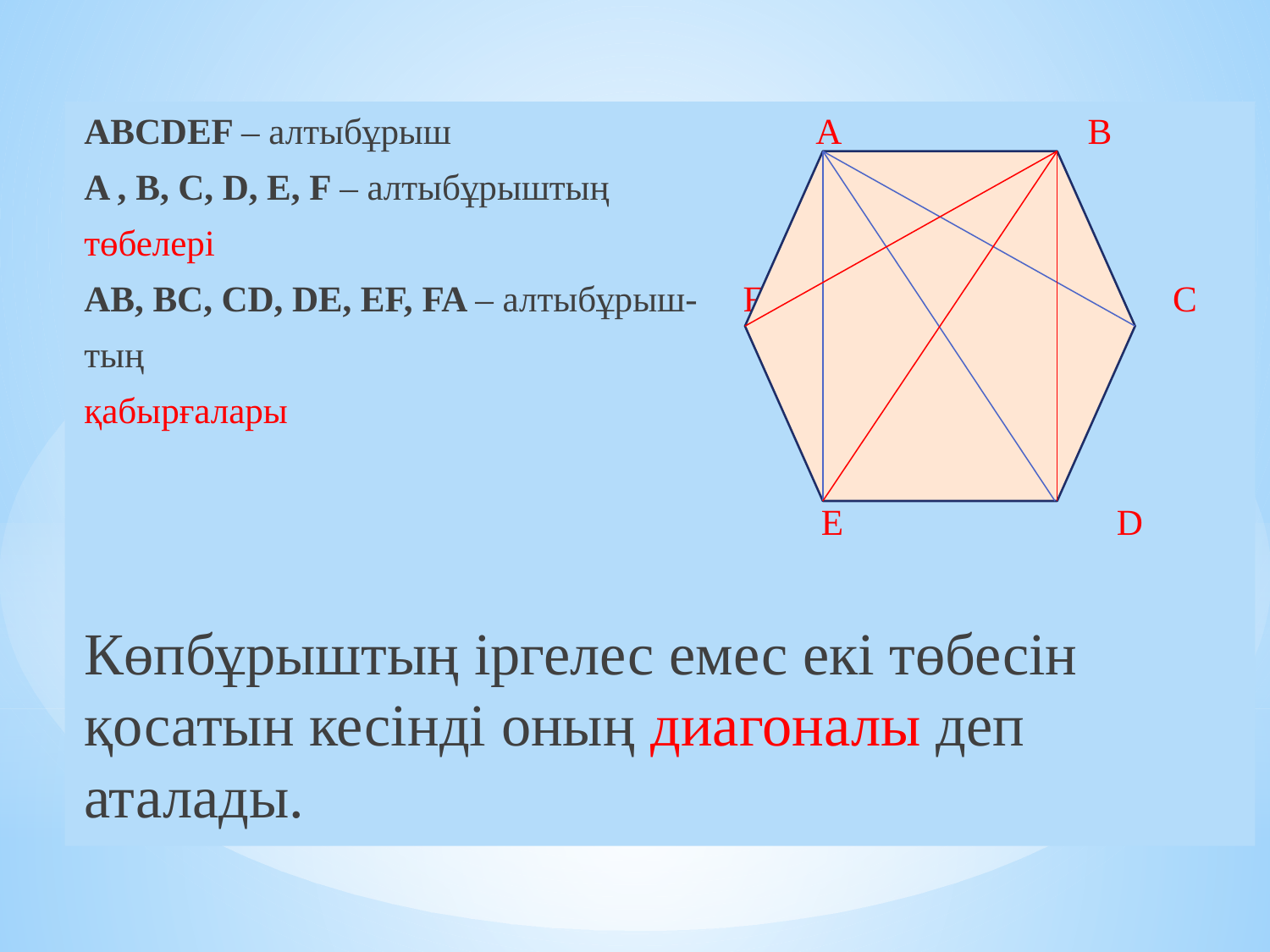

ABCDEF – алтыбұрыш                                        A                           B
A , B, C, D, E, F – алтыбұрыштың
төбелері
AB, BC, CD, DE, EF, FA – алтыбұрыш-     F                                             C
тың
қабырғалары

                                                                                 E                              D

Көпбұрыштың іргелес емес екі төбесін қосатын кесінді оның диагоналы деп аталады.